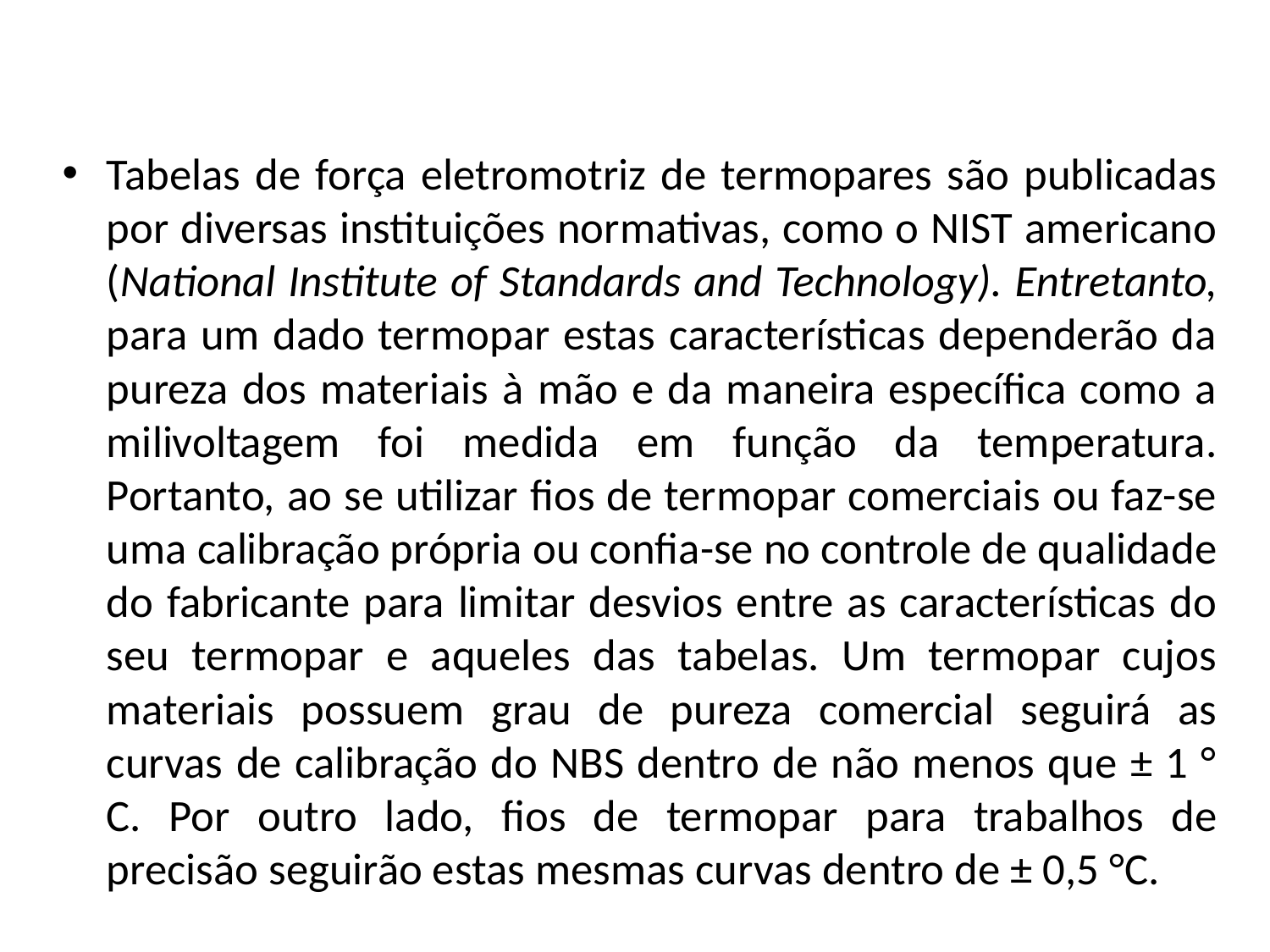

#
Tabelas de força eletromotriz de termopares são publicadas por diversas instituições normativas, como o NIST americano (National Institute of Standards and Technology). Entretanto, para um dado termopar estas características dependerão da pureza dos materiais à mão e da maneira específica como a milivoltagem foi medida em função da temperatura. Portanto, ao se utilizar fios de termopar comerciais ou faz-se uma calibração própria ou confia-se no controle de qualidade do fabricante para limitar desvios entre as características do seu termopar e aqueles das tabelas. Um termopar cujos materiais possuem grau de pureza comercial seguirá as curvas de calibração do NBS dentro de não menos que ± 1 ° C. Por outro lado, fios de termopar para trabalhos de precisão seguirão estas mesmas curvas dentro de ± 0,5 °C.